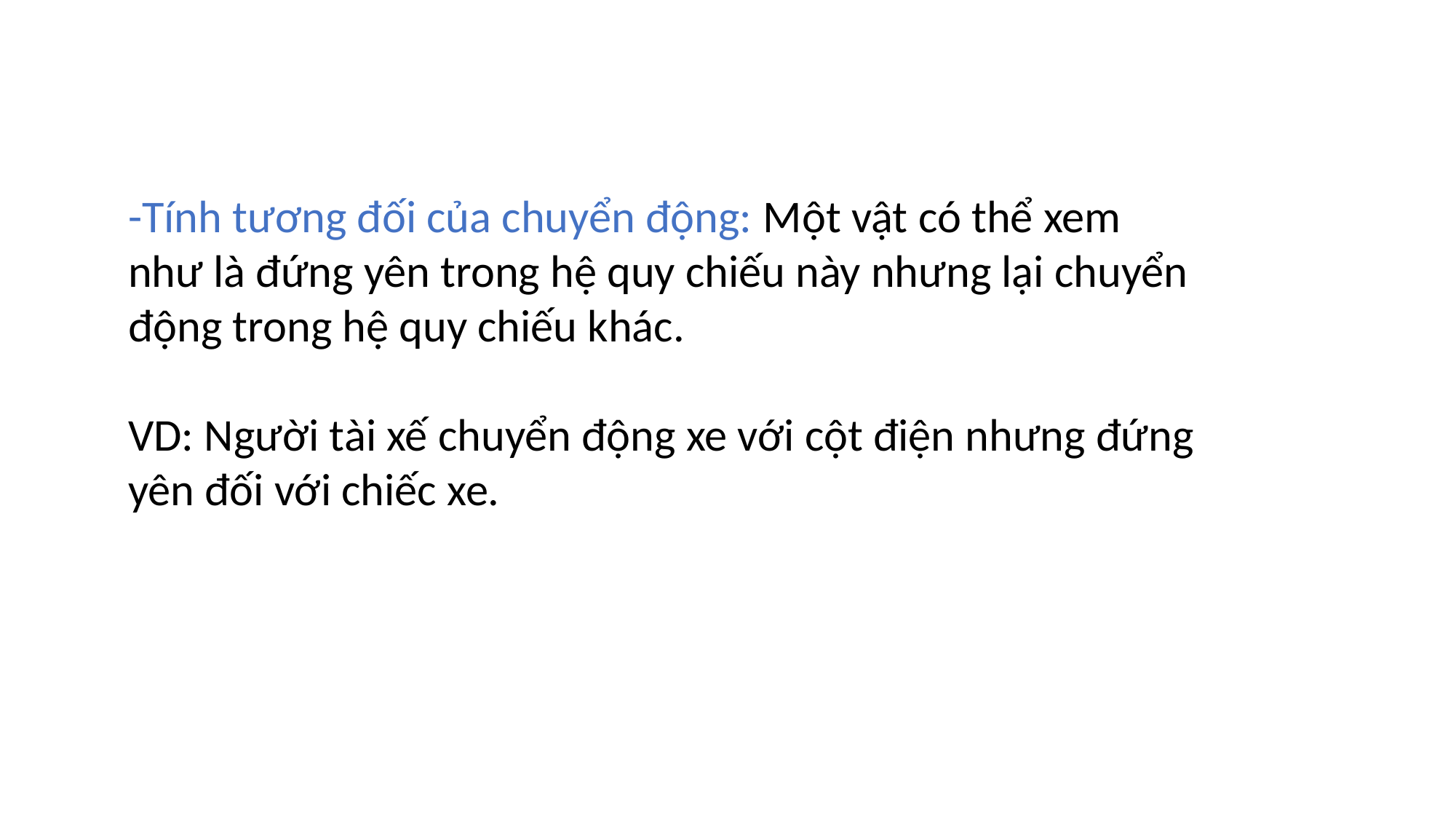

-Tính tương đối của chuyển động: Một vật có thể xem như là đứng yên trong hệ quy chiếu này nhưng lại chuyển động trong hệ quy chiếu khác.

VD: Người tài xế chuyển động xe với cột điện nhưng đứng yên đối với chiếc xe.